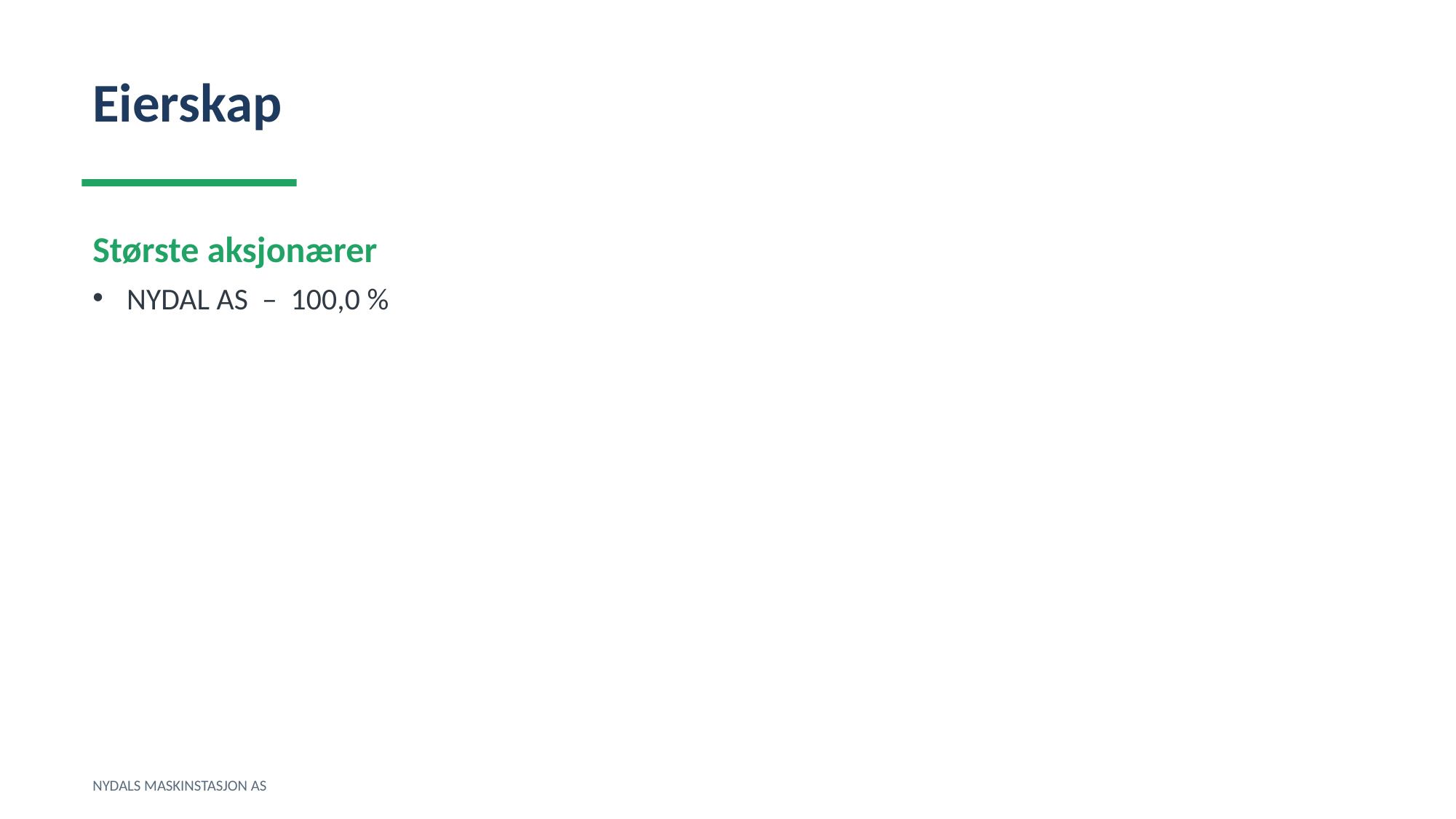

Eierskap

Største aksjonærer
NYDAL AS  –  100,0 %
NYDALS MASKINSTASJON AS